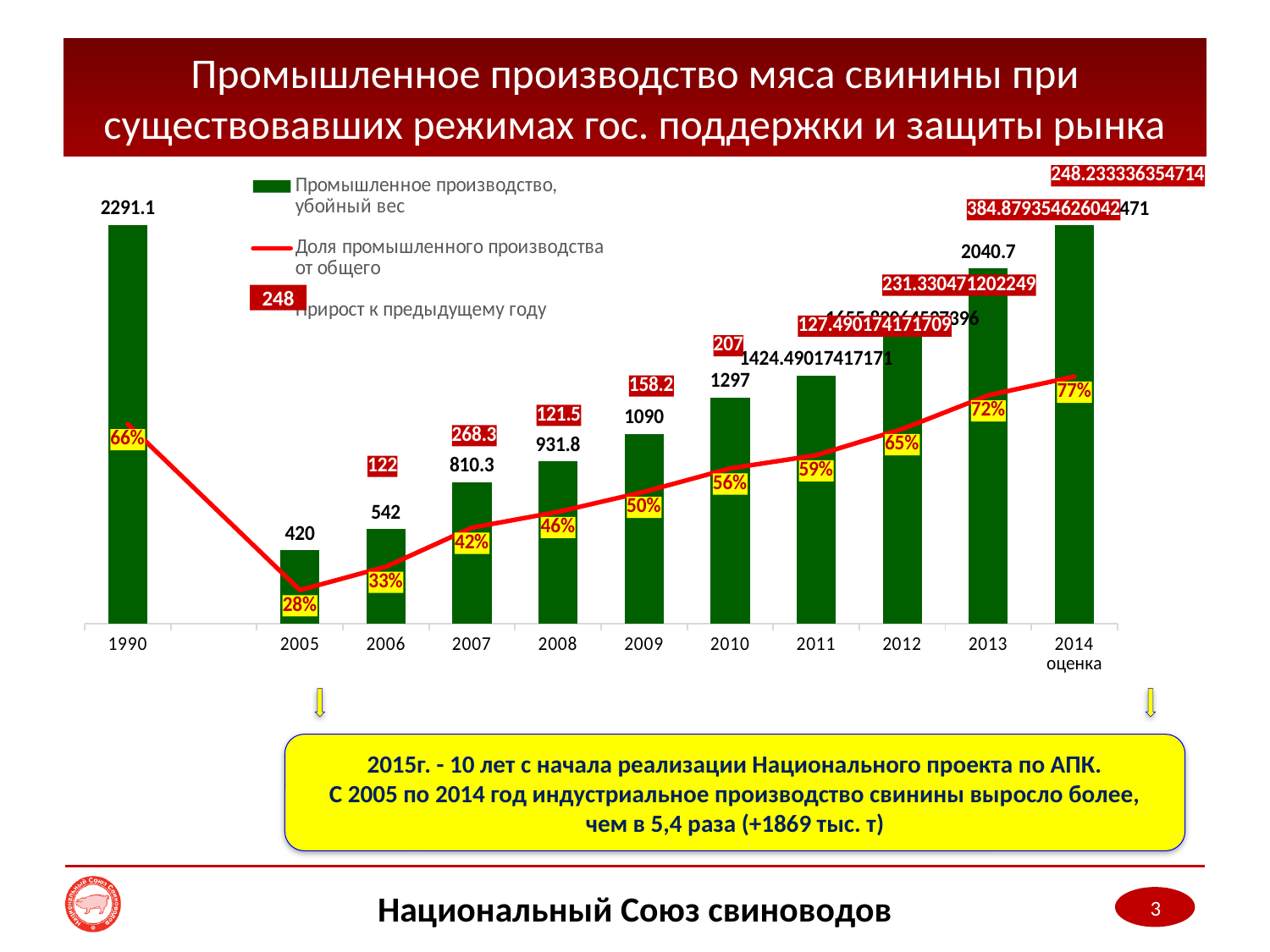

# Промышленное производство мяса свинины при существовавших режимах гос. поддержки и защиты рынка

### Chart

| Category | Промышленное производство, убойный вес | Доля промышленного производства от общего | Прирост к предыдущему году |
|---|---|---|---|
| 1990 | 2291.1 | 0.6583620689655172 | None |
|   | None | 0.4673389292196009 | None |
| 2005 | 420.0 | 0.27631578947368435 | None |
| 2006 | 542.0 | 0.3300852618757614 | 122.0 |
| 2007 | 810.3 | 0.4200622083981338 | 268.2999999999999 |
| 2008 | 931.8000000000001 | 0.4563173359451519 | 121.50000000000011 |
| 2009 | 1090.0 | 0.5024199124222171 | 158.19999999999993 |
| 2010 | 1297.0 | 0.5564374276030719 | 207.0 |
| 2011 | 1424.4901741717092 | 0.5867647579767015 | 127.49017417170899 |
| 2012 | 1655.820645373958 | 0.6469509632057626 | 231.33047120224936 |
| 2013 | 2040.6999999999998 | 0.7246289326042188 | 384.87935462604156 |
| 2014
оценка | 2288.9333363547144 | 0.7677360884246385 | 248.23333635471366 |
248

2015г. - 10 лет с начала реализации Национального проекта по АПК.
 С 2005 по 2014 год индустриальное производство свинины выросло более,
чем в 5,4 раза (+1869 тыс. т)
Национальный Союз свиноводов
3